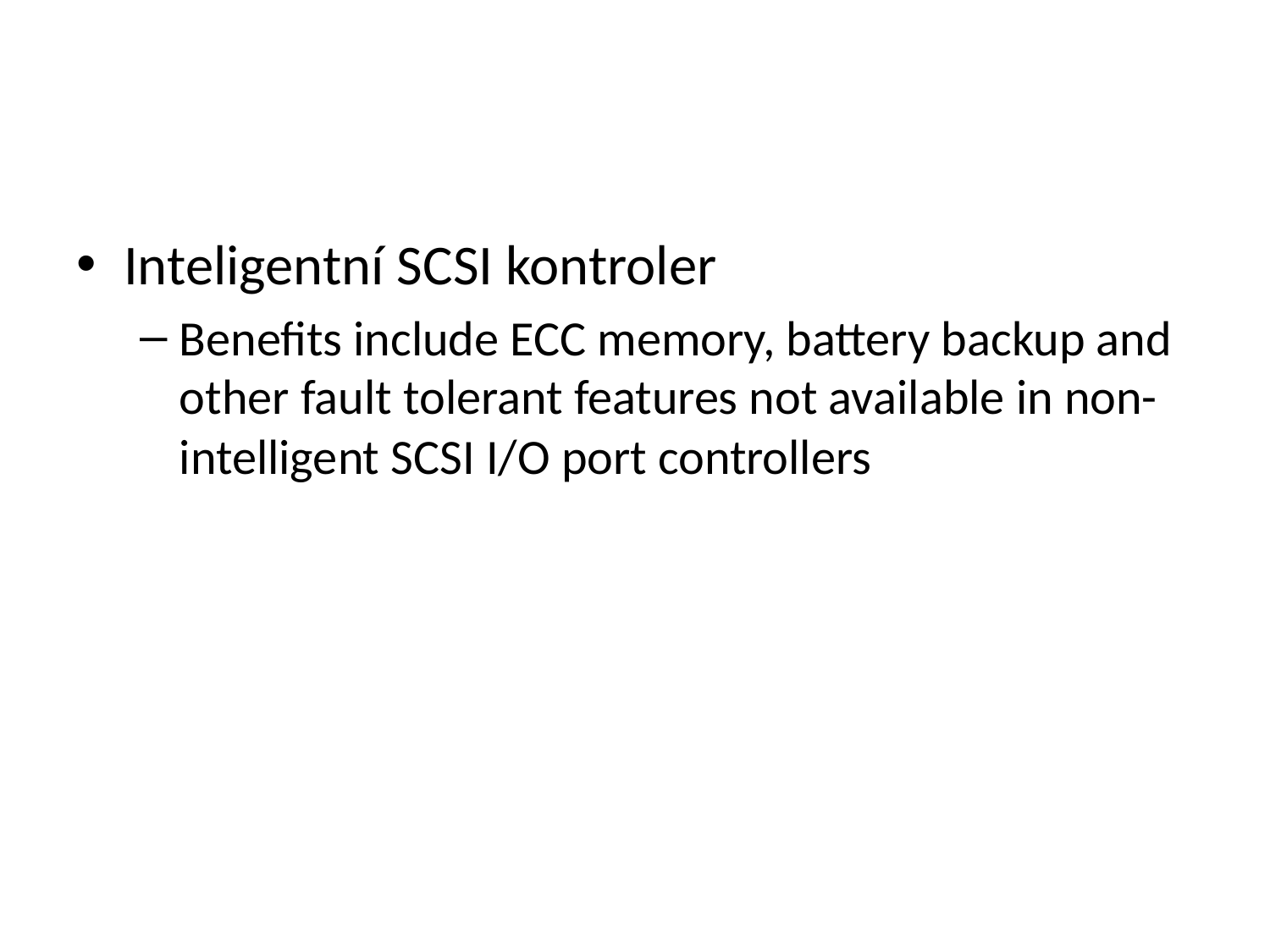

#
Inteligentní SCSI kontroler
Benefits include ECC memory, battery backup and other fault tolerant features not available in non-intelligent SCSI I/O port controllers